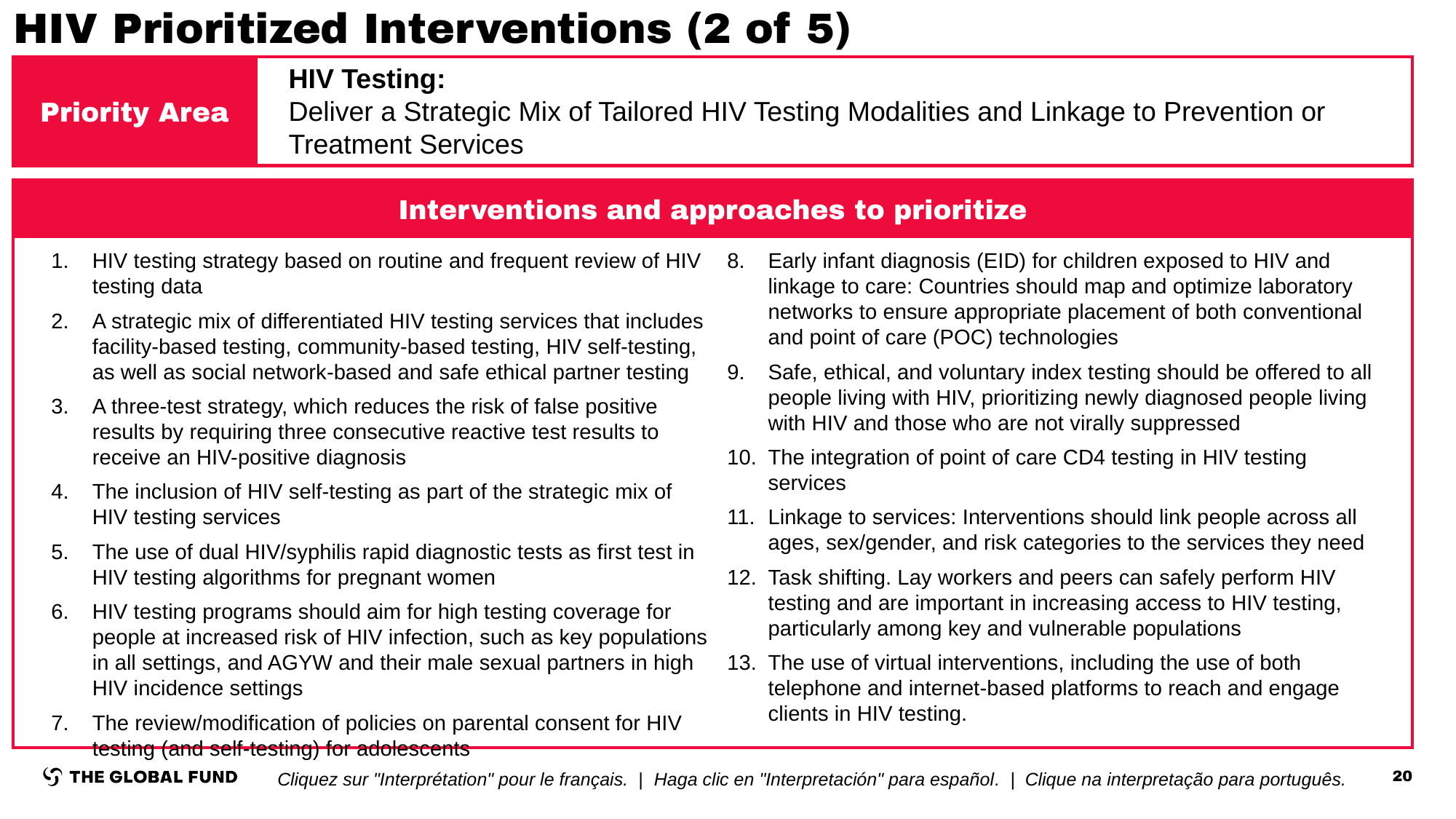

# HIV Prioritized Interventions (2 of 5)
HIV Testing:
Deliver a Strategic Mix of Tailored HIV Testing Modalities and Linkage to Prevention or Treatment Services
Priority Area

Interventions and approaches to prioritize
HIV testing strategy based on routine and frequent review of HIV testing data
A strategic mix of differentiated HIV testing services that includes facility-based testing, community-based testing, HIV self-testing, as well as social network-based and safe ethical partner testing
A three-test strategy, which reduces the risk of false positive results by requiring three consecutive reactive test results to receive an HIV-positive diagnosis
The inclusion of HIV self-testing as part of the strategic mix of HIV testing services
The use of dual HIV/syphilis rapid diagnostic tests as first test in HIV testing algorithms for pregnant women
HIV testing programs should aim for high testing coverage for people at increased risk of HIV infection, such as key populations in all settings, and AGYW and their male sexual partners in high HIV incidence settings
The review/modification of policies on parental consent for HIV testing (and self-testing) for adolescents
Early infant diagnosis (EID) for children exposed to HIV and linkage to care: Countries should map and optimize laboratory networks to ensure appropriate placement of both conventional and point of care (POC) technologies
Safe, ethical, and voluntary index testing should be offered to all people living with HIV, prioritizing newly diagnosed people living with HIV and those who are not virally suppressed
The integration of point of care CD4 testing in HIV testing services
Linkage to services: Interventions should link people across all ages, sex/gender, and risk categories to the services they need
Task shifting. Lay workers and peers can safely perform HIV testing and are important in increasing access to HIV testing, particularly among key and vulnerable populations
The use of virtual interventions, including the use of both telephone and internet-based platforms to reach and engage clients in HIV testing.
20